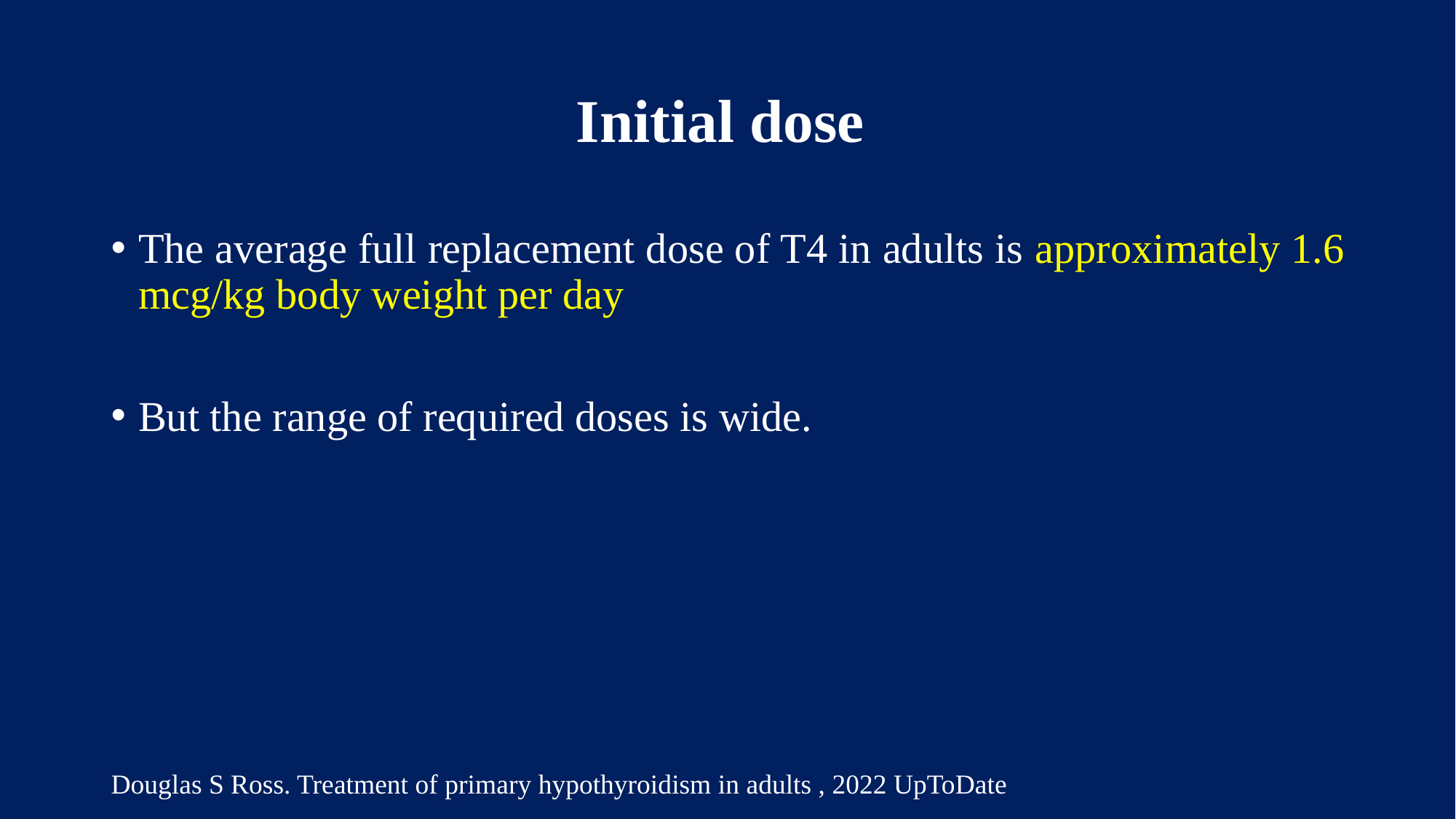

# Initial dose
The average full replacement dose of T4 in adults is approximately 1.6 mcg/kg body weight per day

But the range of required doses is wide.
Douglas S Ross. Treatment of primary hypothyroidism in adults , 2022 UpToDate